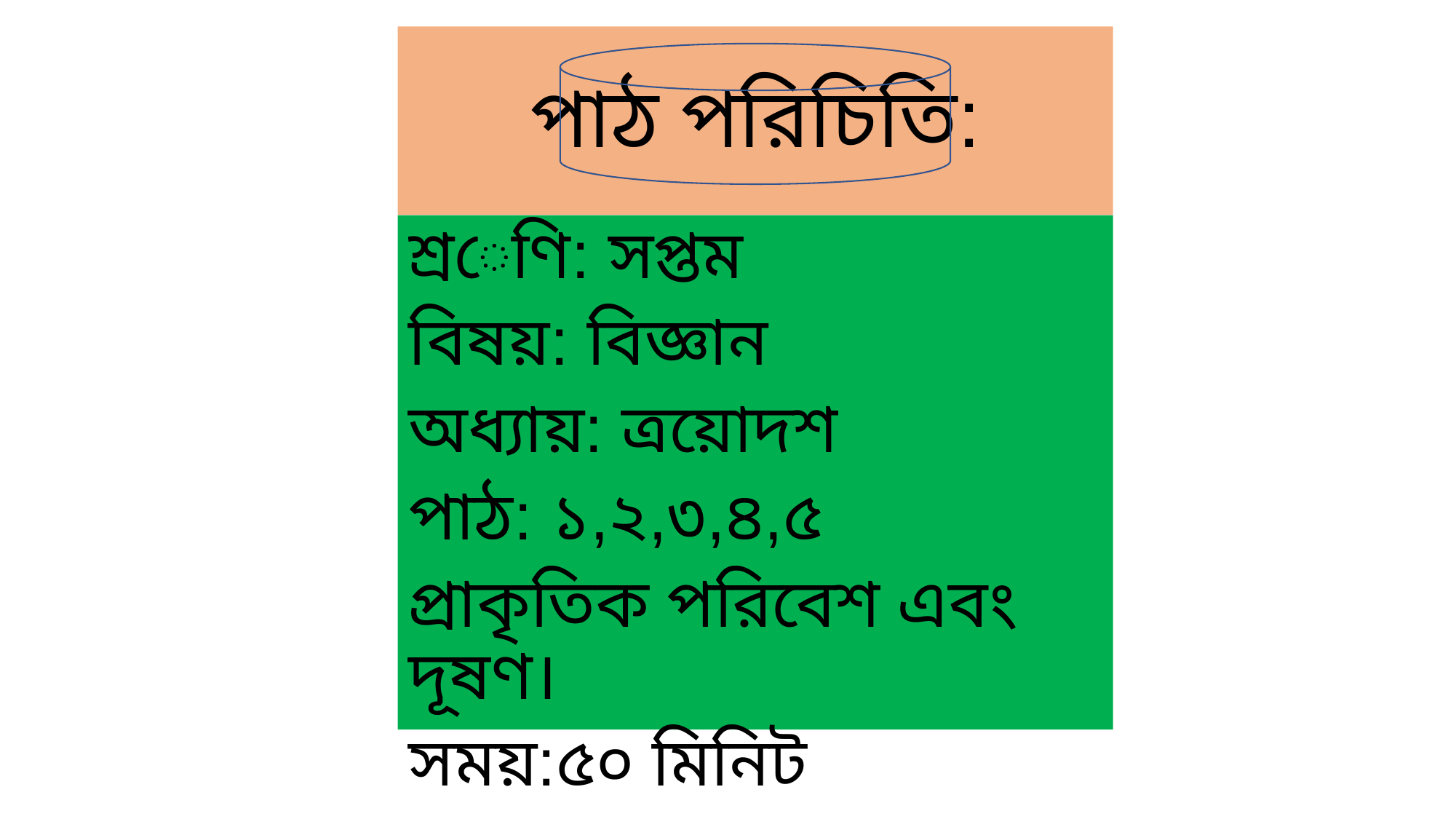

# পাঠ পরিচিতি:

শ্রেণি: সপ্তম
বিষয়: বিজ্ঞান
অধ্যায়: ত্রয়োদশ
পাঠ: ১,২,৩,৪,৫
প্রাকৃতিক পরিবেশ এবং দূষণ।
সময়:৫০ মিনিট